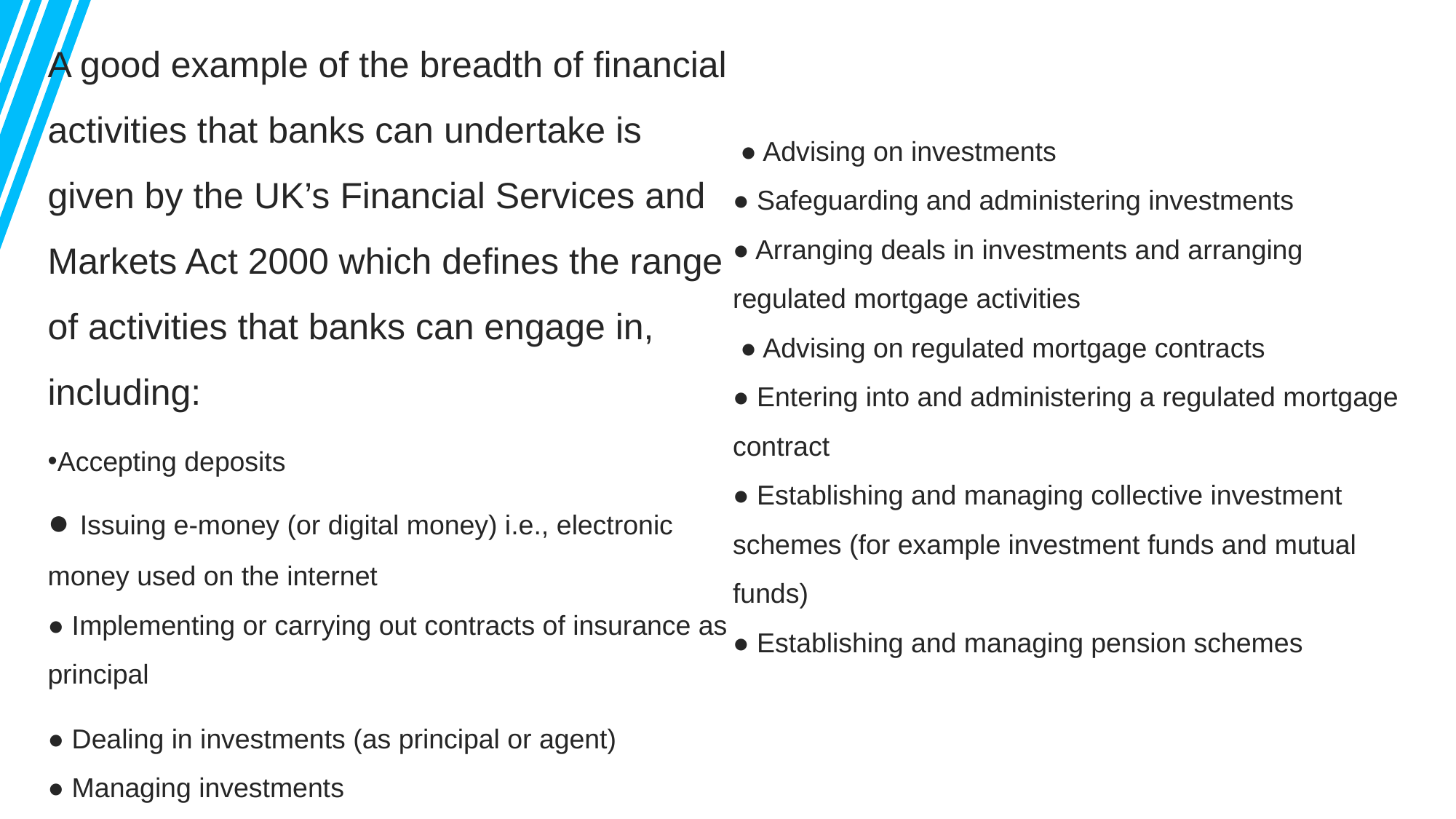

A good example of the breadth of financial activities that banks can undertake is given by the UK’s Financial Services and Markets Act 2000 which defines the range of activities that banks can engage in, including:
Accepting deposits
● Issuing e-money (or digital money) i.e., electronic money used on the internet
● Implementing or carrying out contracts of insurance as principal
● Dealing in investments (as principal or agent)
● Managing investments
 ● Advising on investments
● Safeguarding and administering investments
● Arranging deals in investments and arranging regulated mortgage activities
 ● Advising on regulated mortgage contracts
● Entering into and administering a regulated mortgage contract
● Establishing and managing collective investment schemes (for example investment funds and mutual funds)
● Establishing and managing pension schemes